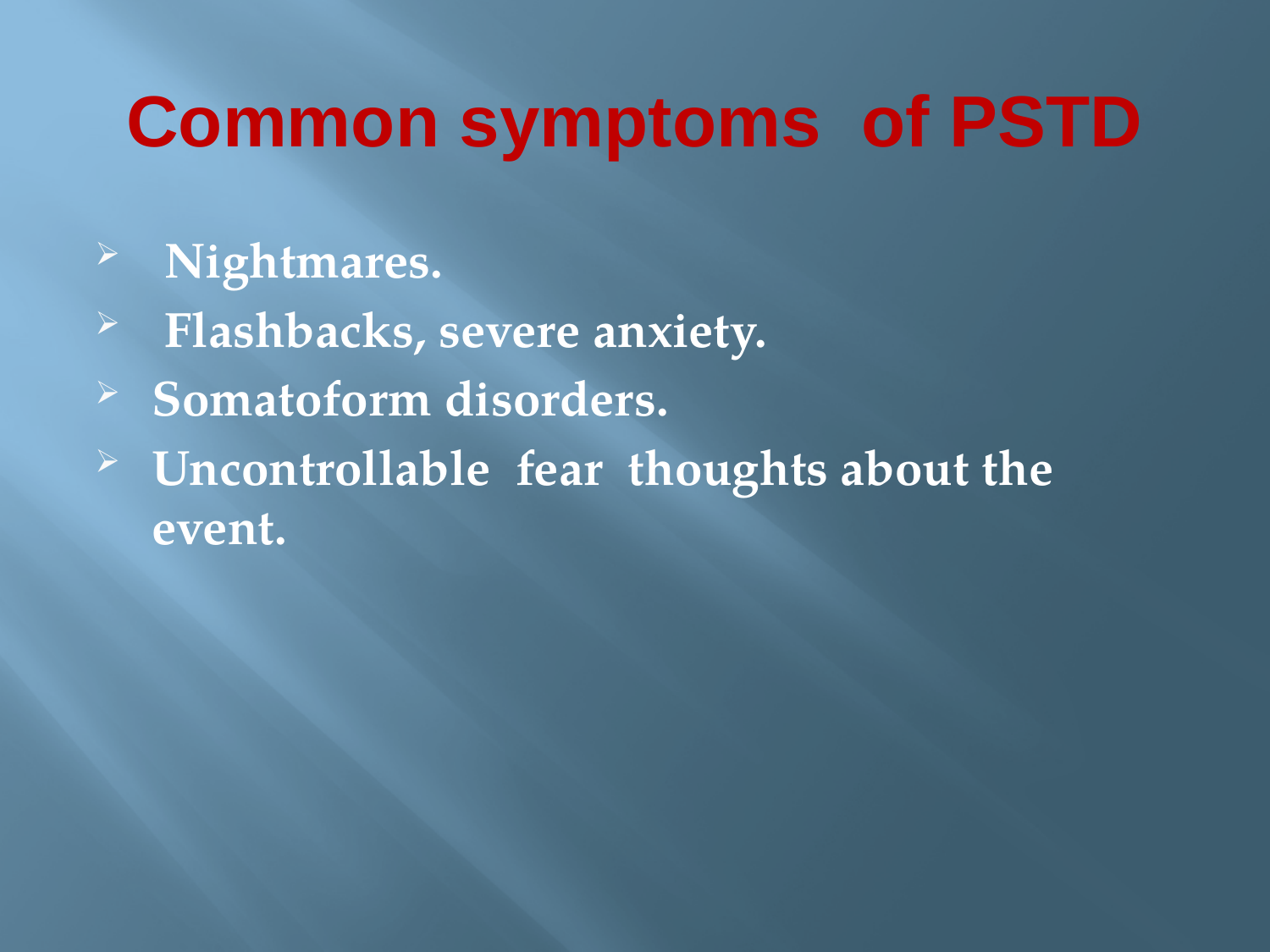

# Common symptoms  of PSTD
 Nightmares.
 Flashbacks, severe anxiety.
Somatoform disorders.
Uncontrollable  fear  thoughts about the  event.